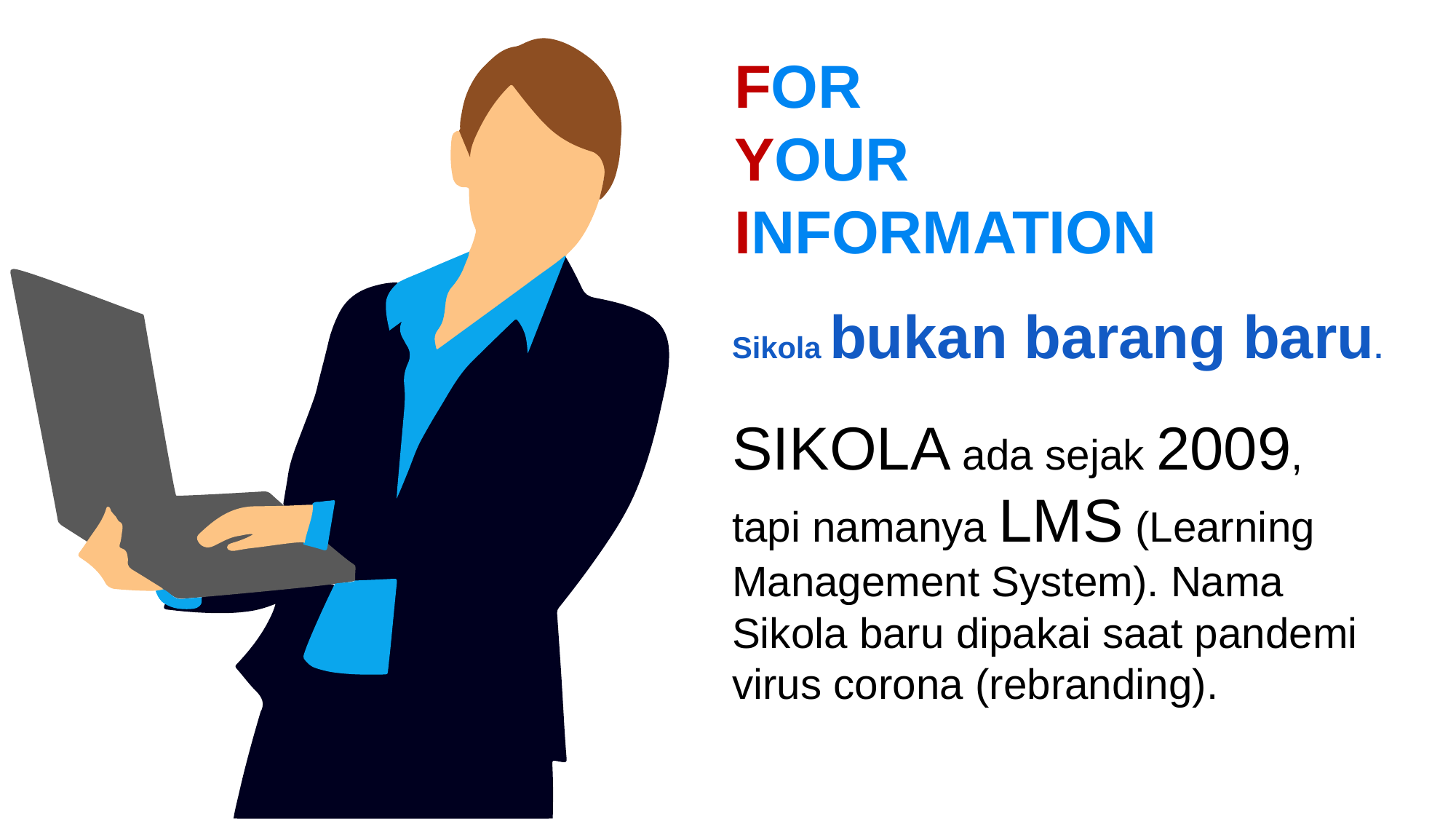

FOR
YOUR
INFORMATION

Sikola bukan barang baru.
SIKOLA ada sejak 2009, tapi namanya LMS (Learning Management System). Nama Sikola baru dipakai saat pandemi virus corona (rebranding).